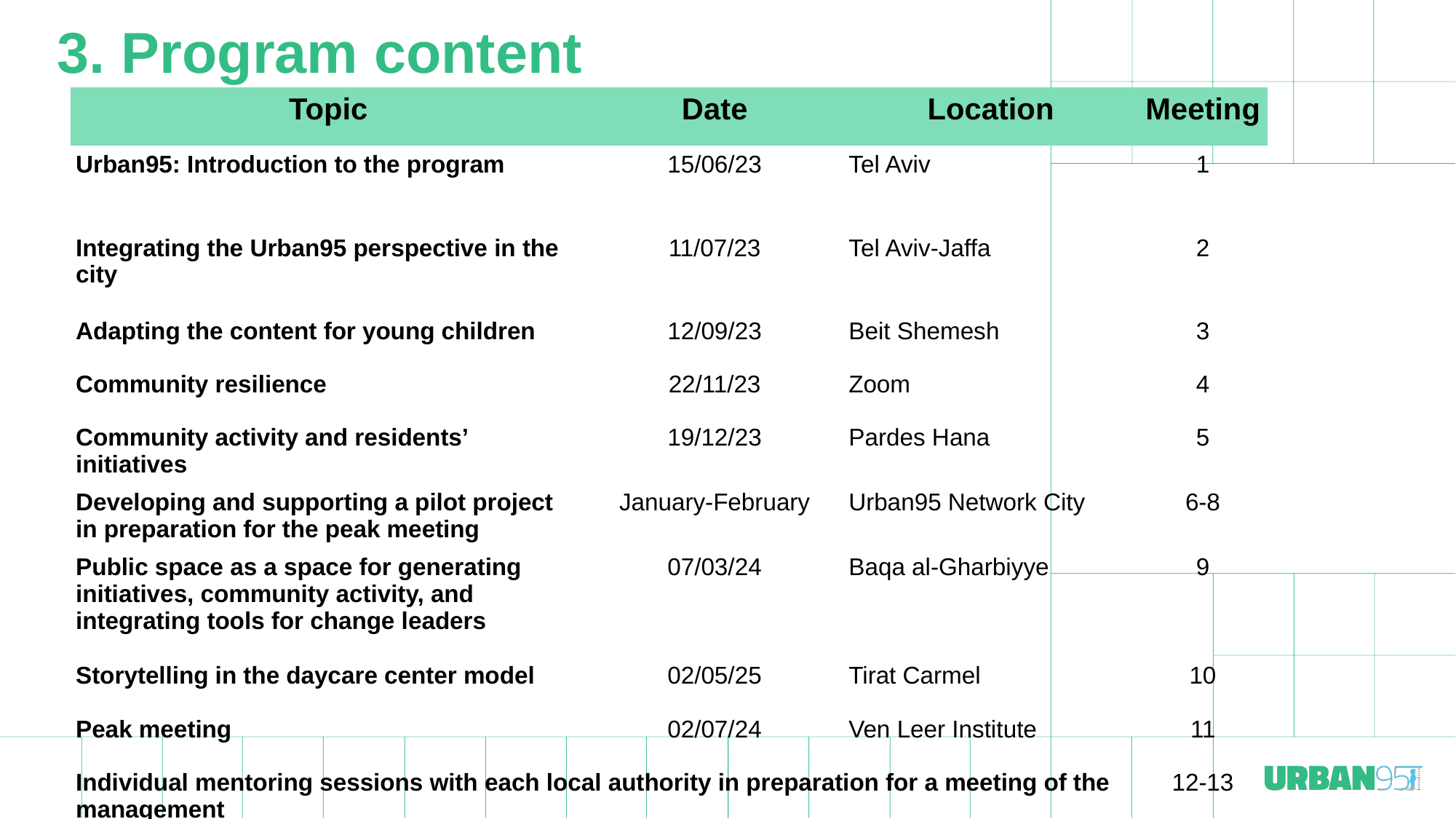

3. Program content
| Topic | Date | Location | Meeting |
| --- | --- | --- | --- |
| Urban95: Introduction to the program | 15/06/23 | Tel Aviv | 1 |
| Integrating the Urban95 perspective in the city | 11/07/23 | Tel Aviv-Jaffa | 2 |
| Adapting the content for young children | 12/09/23 | Beit Shemesh | 3 |
| Community resilience | 22/11/23 | Zoom | 4 |
| Community activity and residents’ initiatives | 19/12/23 | Pardes Hana | 5 |
| Developing and supporting a pilot project in preparation for the peak meeting | January-February | Urban95 Network City | 6-8 |
| Public space as a space for generating initiatives, community activity, and integrating tools for change leaders | 07/03/24 | Baqa al-Gharbiyye | 9 |
| Storytelling in the daycare center model | 02/05/25 | Tirat Carmel | 10 |
| Peak meeting | 02/07/24 | Ven Leer Institute | 11 |
| Individual mentoring sessions with each local authority in preparation for a meeting of the management |  |  | 12-13 |
| Concluding meeting of the program led by the city administration |  |  | 14 |